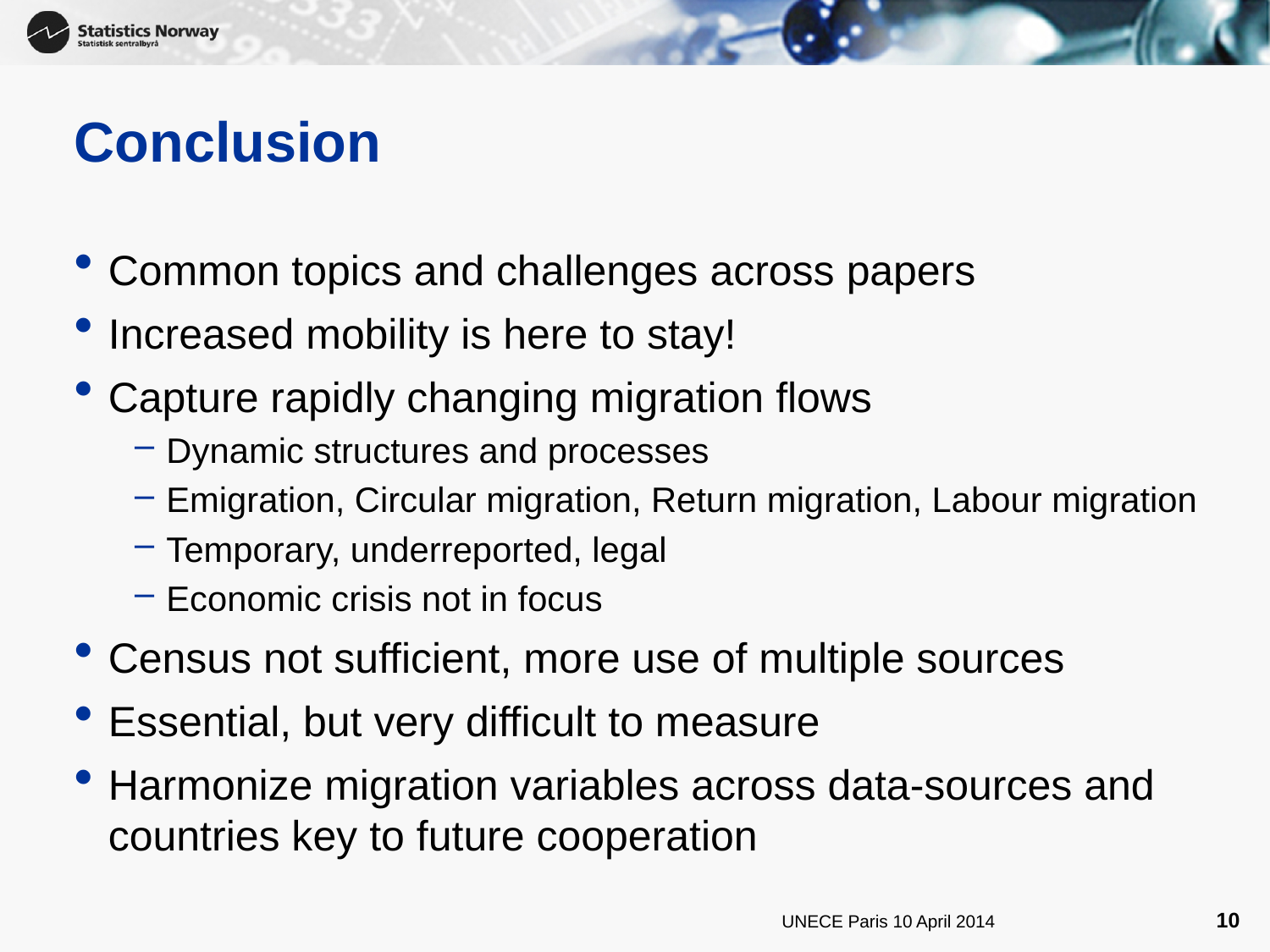

# Conclusion
Common topics and challenges across papers
Increased mobility is here to stay!
Capture rapidly changing migration flows
Dynamic structures and processes
Emigration, Circular migration, Return migration, Labour migration
Temporary, underreported, legal
Economic crisis not in focus
Census not sufficient, more use of multiple sources
Essential, but very difficult to measure
Harmonize migration variables across data-sources and countries key to future cooperation

10
UNECE Paris 10 April 2014